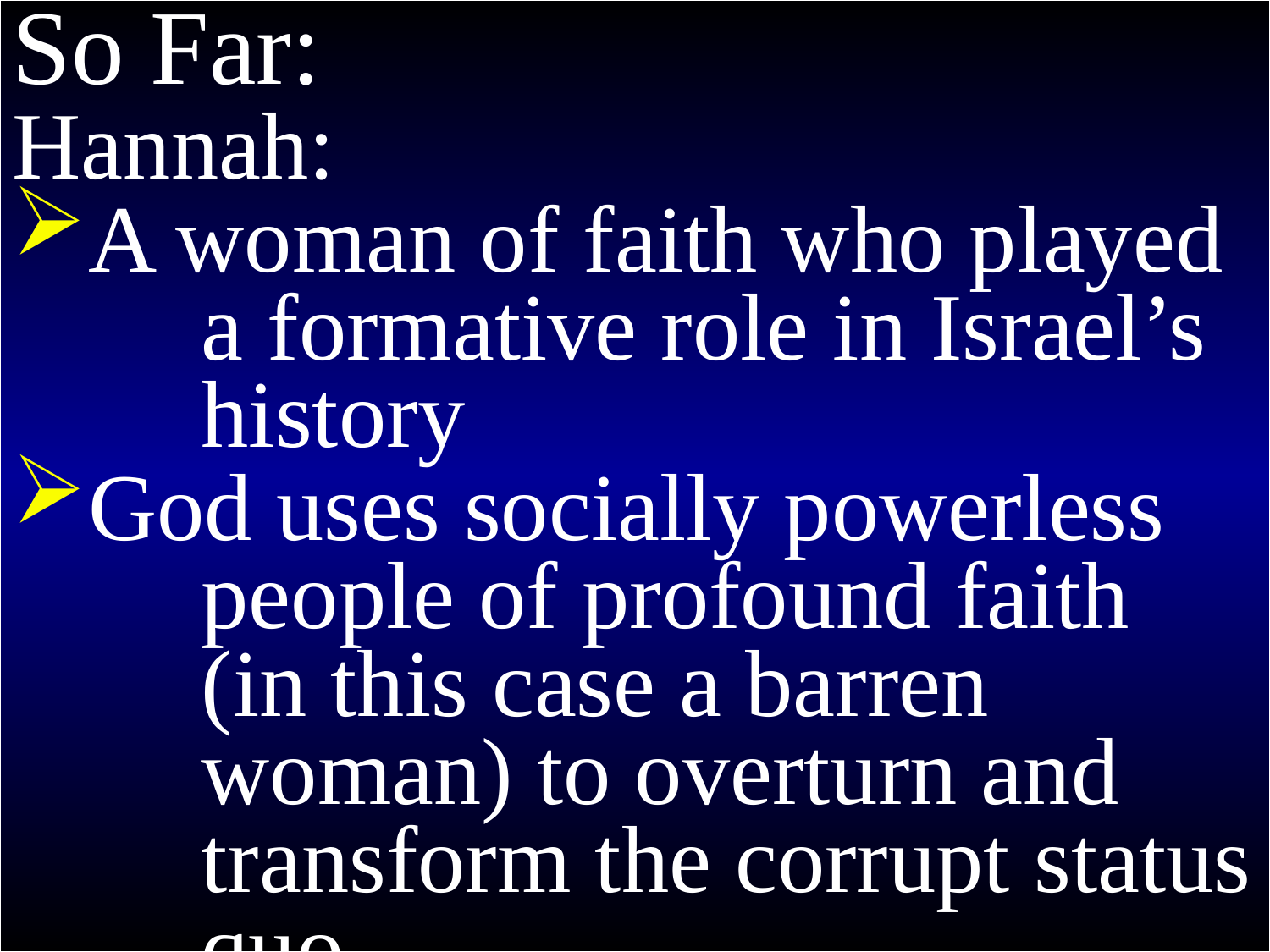

So Far:
Hannah:
A woman of faith who played a formative role in Israel’s history
God uses socially powerless people of profound faith (in this case a barren woman) to overturn and transform the corrupt status quo.